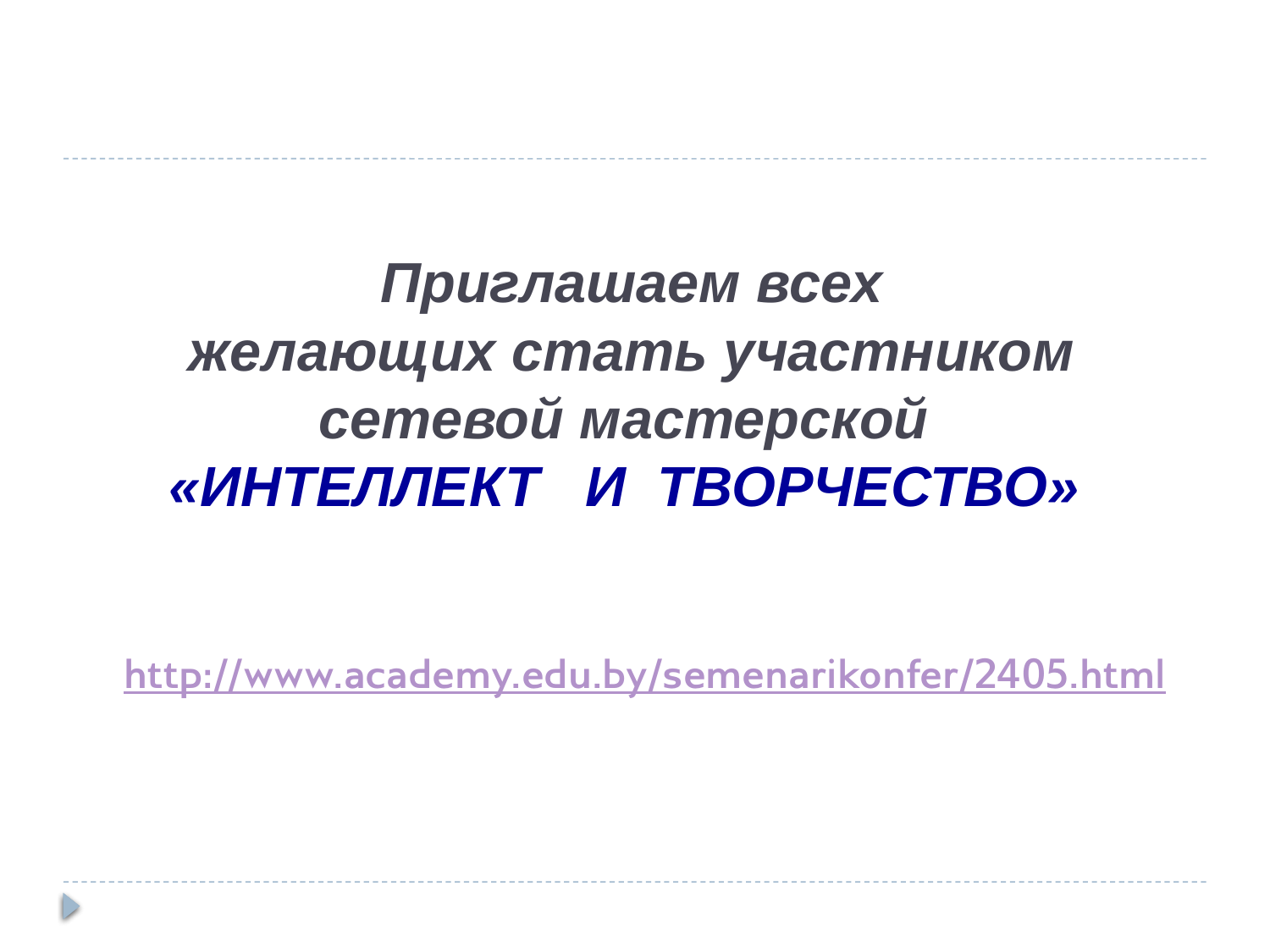

# Приглашаем всех желающих стать участником сетевой мастерской «ИНТЕЛЛЕКТ   И  ТВОРЧЕСТВО»

http://www.academy.edu.by/semenarikonfer/2405.html